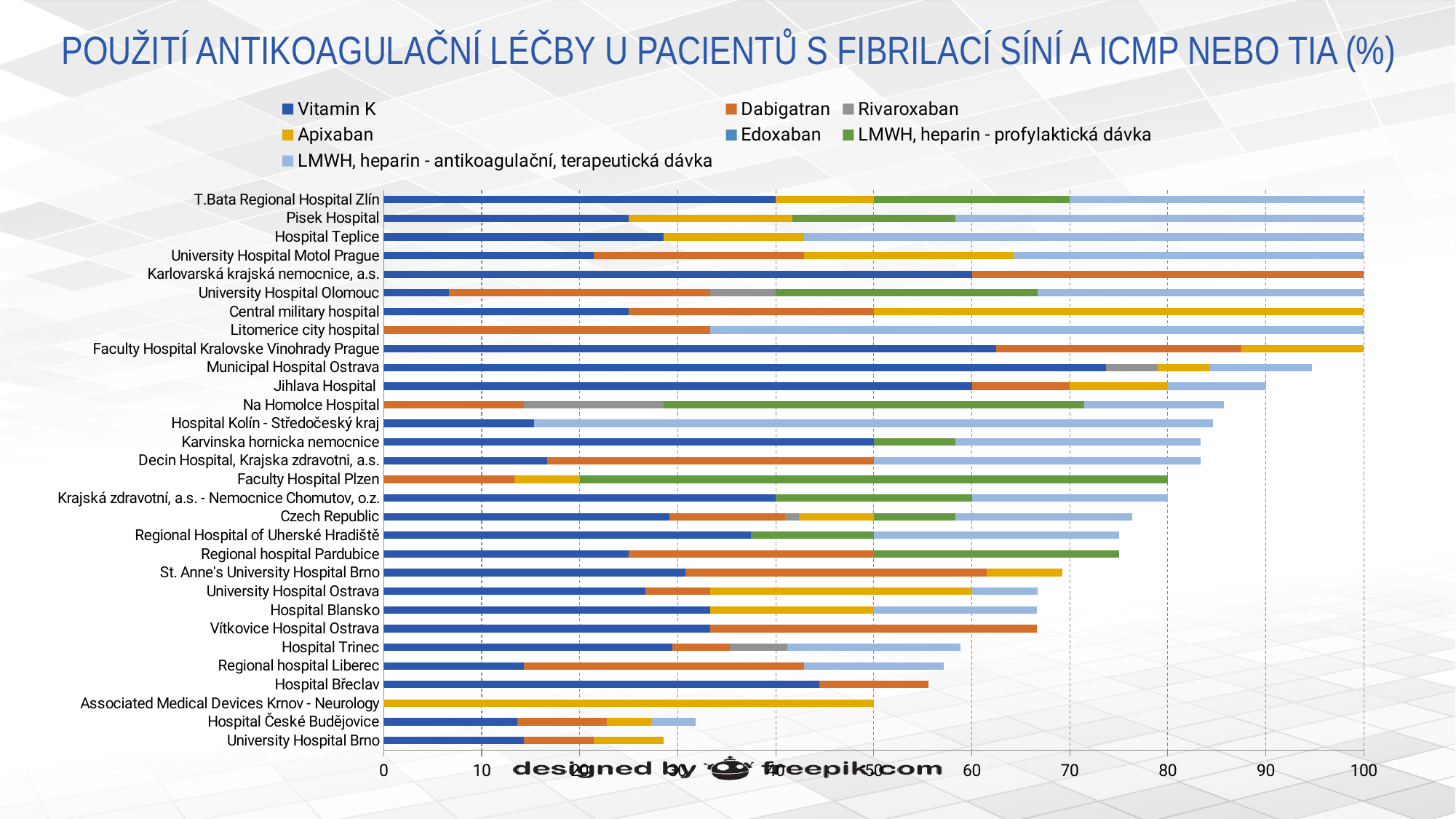

# POUŽITÍ ANTIKOAGULAČNÍ LÉČBY U PACIENTŮ S FIBRILACÍ SÍNÍ A ICMP NEBO TIA (%)

### Chart

| Category | Vitamin K | Dabigatran | Rivaroxaban | Apixaban | Edoxaban | LMWH, heparin - profylaktická dávka | LMWH, heparin - antikoagulační, terapeutická dávka |
|---|---|---|---|---|---|---|---|
| University Hospital Brno | 14.29 | 7.14 | 0.0 | 7.14 | 0.0 | 0.0 | 0.0 |
| Hospital České Budějovice | 13.64 | 9.09 | 0.0 | 4.55 | 0.0 | 0.0 | 4.55 |
| Associated Medical Devices Krnov - Neurology | 0.0 | 0.0 | 0.0 | 50.0 | 0.0 | 0.0 | 0.0 |
| Hospital Břeclav | 44.44 | 11.11 | 0.0 | 0.0 | 0.0 | 0.0 | 0.0 |
| Regional hospital Liberec | 14.29 | 28.57 | 0.0 | 0.0 | 0.0 | 0.0 | 14.29 |
| Hospital Trinec | 29.41 | 5.88 | 5.88 | 0.0 | 0.0 | 0.0 | 17.65 |
| Vítkovice Hospital Ostrava | 33.33 | 33.33 | 0.0 | 0.0 | 0.0 | 0.0 | 0.0 |
| Hospital Blansko | 33.33 | 0.0 | 0.0 | 16.67000000000001 | 0.0 | 0.0 | 16.67000000000001 |
| University Hospital Ostrava | 26.67 | 6.67 | 0.0 | 26.67 | 0.0 | 0.0 | 6.67 |
| St. Anne's University Hospital Brno | 30.77 | 30.77 | 0.0 | 7.689999999999999 | 0.0 | 0.0 | 0.0 |
| Regional hospital Pardubice | 25.0 | 25.0 | 0.0 | 0.0 | 0.0 | 25.0 | 0.0 |
| Regional Hospital of Uherské Hradiště | 37.5 | 0.0 | 0.0 | 0.0 | 0.0 | 12.5 | 25.0 |
| Czech Republic | 29.17 | 11.81 | 1.39 | 7.64 | 0.0 | 8.33 | 18.06 |
| Krajská zdravotní, a.s. - Nemocnice Chomutov, o.z. | 40.0 | 0.0 | 0.0 | 0.0 | 0.0 | 20.0 | 20.0 |
| Faculty Hospital Plzen | 0.0 | 13.33 | 0.0 | 6.67 | 0.0 | 60.0 | 0.0 |
| Decin Hospital, Krajska zdravotni, a.s. | 16.67000000000001 | 33.33 | 0.0 | 0.0 | 0.0 | 0.0 | 33.33 |
| Karvinska hornicka nemocnice | 50.0 | 0.0 | 0.0 | 0.0 | 0.0 | 8.33 | 25.0 |
| Hospital Kolín - Středočeský kraj | 15.38 | 0.0 | 0.0 | 0.0 | 0.0 | 0.0 | 69.23 |
| Na Homolce Hospital | 0.0 | 14.29 | 14.29 | 0.0 | 0.0 | 42.86 | 14.29 |
| Jihlava Hospital  | 60.0 | 10.0 | 0.0 | 10.0 | 0.0 | 0.0 | 10.0 |
| Municipal Hospital Ostrava | 73.67999999999999 | 0.0 | 5.26 | 5.26 | 0.0 | 0.0 | 10.53 |
| Faculty Hospital Kralovske Vinohrady Prague | 62.5 | 25.0 | 0.0 | 12.5 | 0.0 | 0.0 | 0.0 |
| Litomerice city hospital | 0.0 | 33.33 | 0.0 | 0.0 | 0.0 | 0.0 | 66.66999999999997 |
| Central military hospital | 25.0 | 25.0 | 0.0 | 50.0 | 0.0 | 0.0 | 0.0 |
| University Hospital Olomouc | 6.67 | 26.67 | 6.67 | 0.0 | 0.0 | 26.67 | 33.33 |
| Karlovarská krajská nemocnice, a.s. | 60.0 | 40.0 | 0.0 | 0.0 | 0.0 | 0.0 | 0.0 |
| University Hospital Motol Prague | 21.43 | 21.43 | 0.0 | 21.43 | 0.0 | 0.0 | 35.71 |
| Hospital Teplice | 28.57 | 0.0 | 0.0 | 14.29 | 0.0 | 0.0 | 57.14 |
| Pisek Hospital | 25.0 | 0.0 | 0.0 | 16.67000000000001 | 0.0 | 16.67000000000001 | 41.67 |
| T.Bata Regional Hospital Zlín | 40.0 | 0.0 | 0.0 | 10.0 | 0.0 | 20.0 | 30.0 |